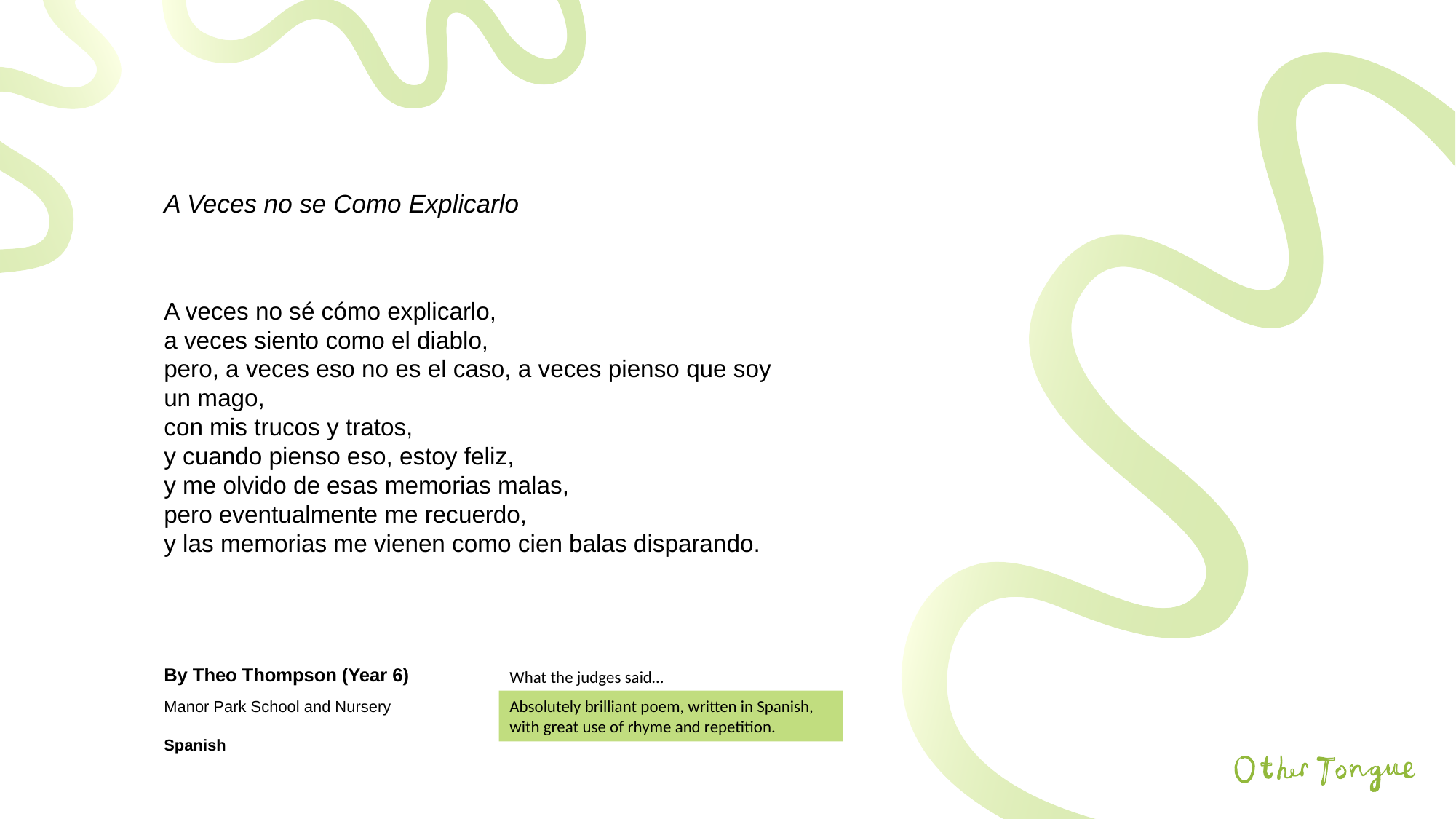

A Veces no se Como Explicarlo
A veces no sé cómo explicarlo,
a veces siento como el diablo,
pero, a veces eso no es el caso, a veces pienso que soy un mago,
con mis trucos y tratos,
y cuando pienso eso, estoy feliz,
y me olvido de esas memorias malas,
pero eventualmente me recuerdo,
y las memorias me vienen como cien balas disparando.
By Theo Thompson (Year 6)
What the judges said…
Absolutely brilliant poem, written in Spanish, with great use of rhyme and repetition.
Manor Park School and Nursery

Spanish